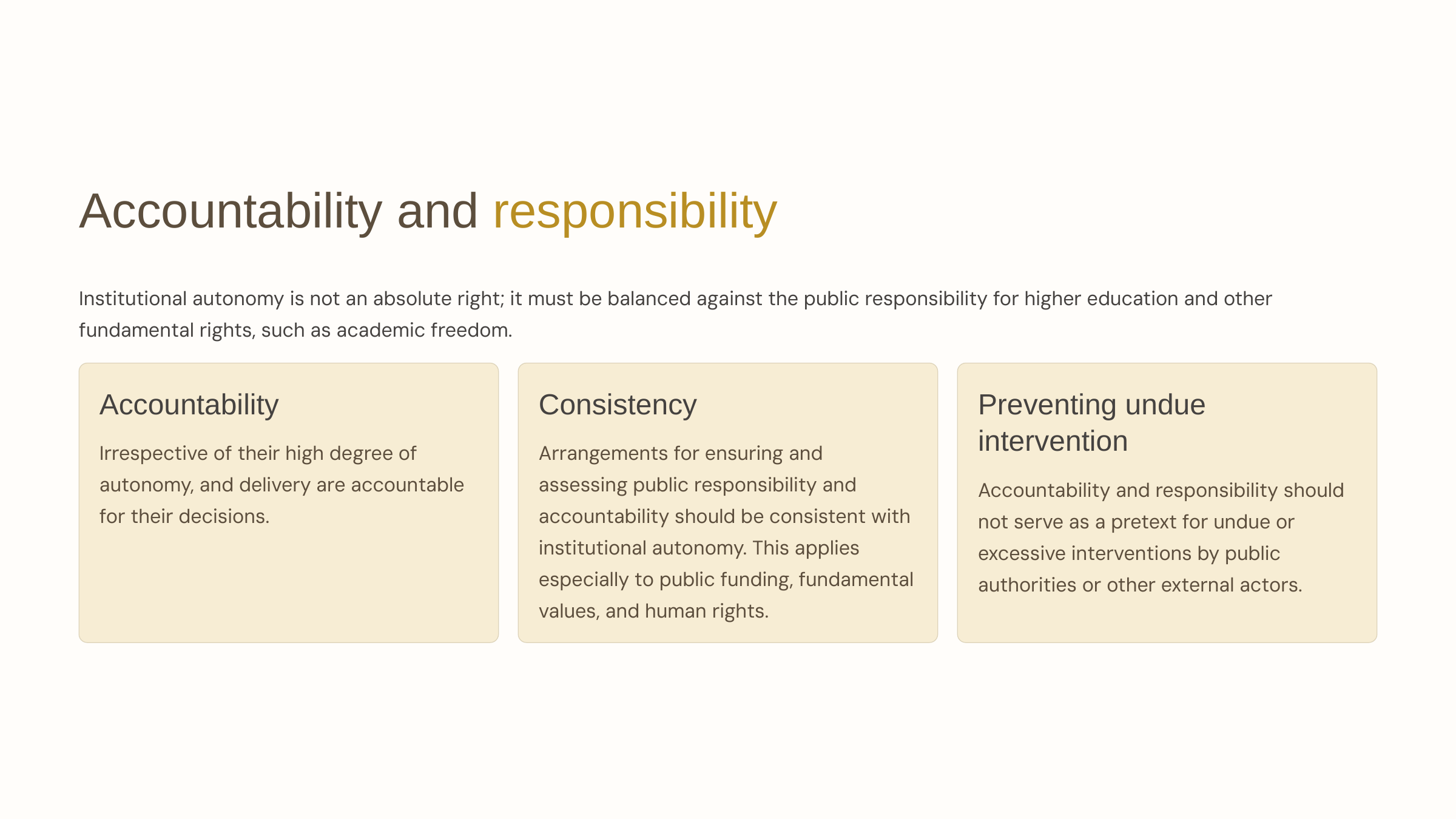

Accountability and responsibility
Institutional autonomy is not an absolute right; it must be balanced against the public responsibility for higher education and other fundamental rights, such as academic freedom.

Accountability
Consistency
Preventing undue intervention
Irrespective of their high degree of autonomy, and delivery are accountable for their decisions.
Arrangements for ensuring and assessing public responsibility and accountability should be consistent with institutional autonomy. This applies especially to public funding, fundamental values, and human rights.
Accountability and responsibility should not serve as a pretext for undue or excessive interventions by public authorities or other external actors.